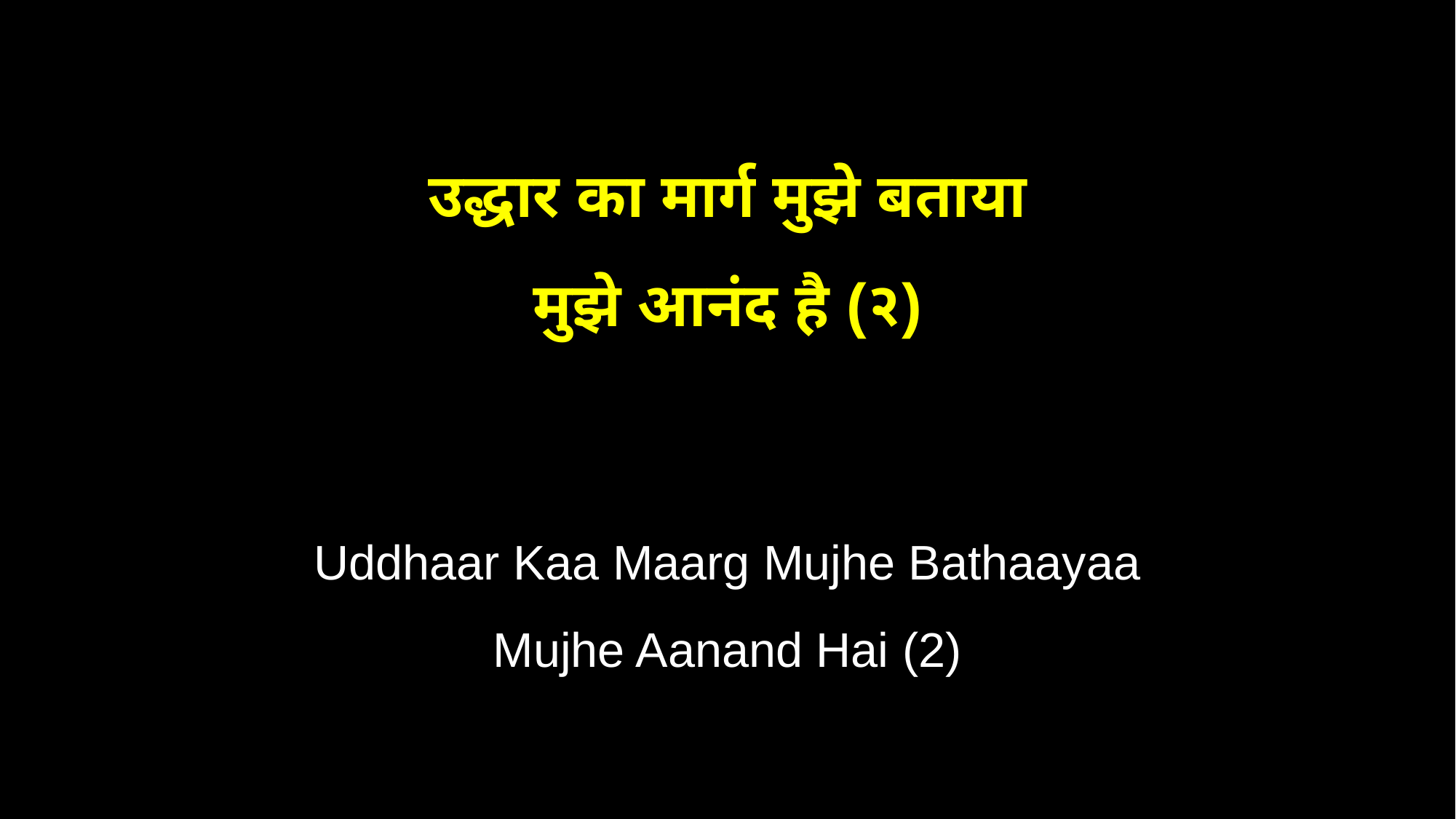

उद्धार का मार्ग मुझे बताया
मुझे आनंद है (२)
Uddhaar Kaa Maarg Mujhe Bathaayaa
Mujhe Aanand Hai (2)